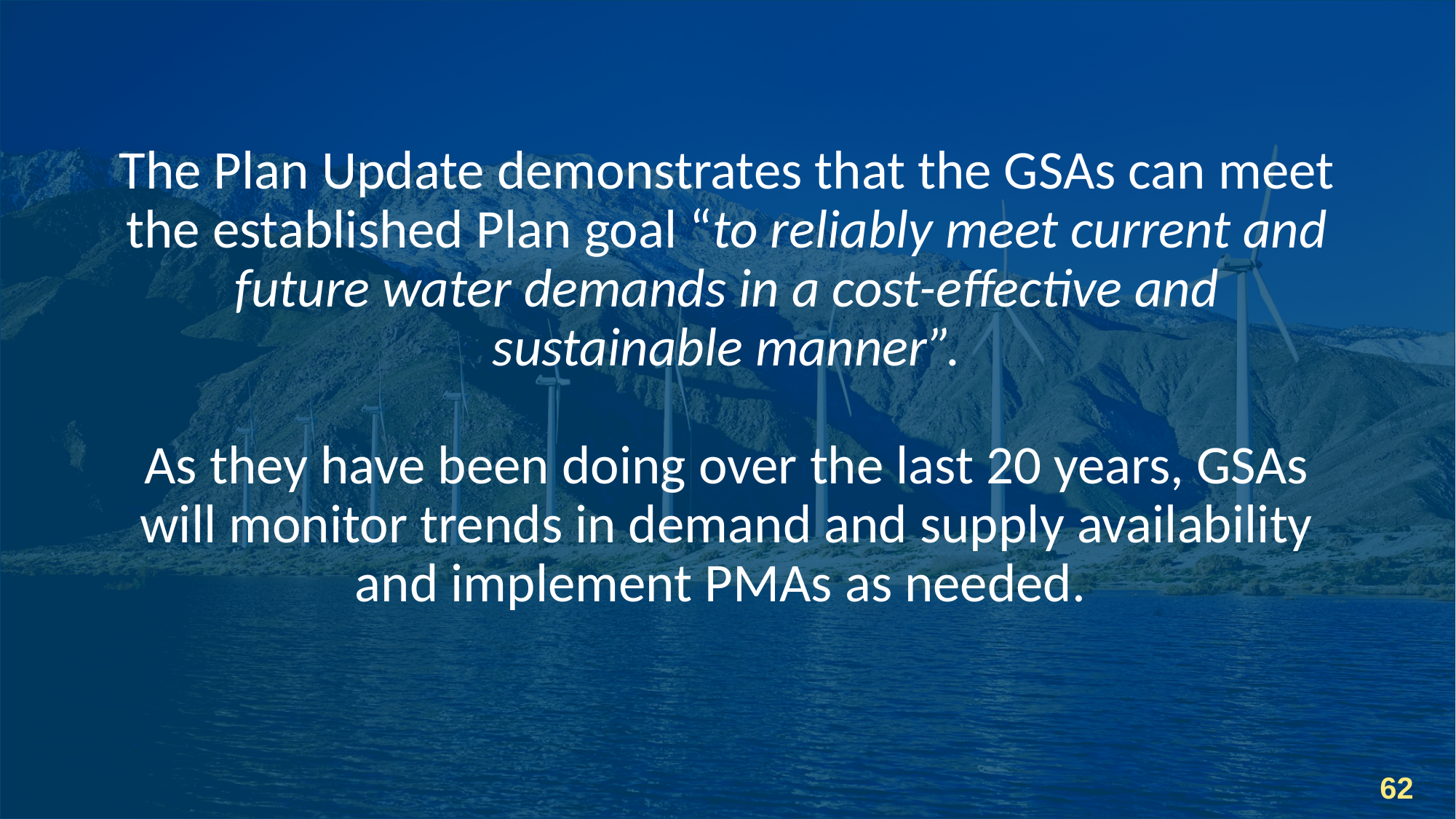

# The Plan Update demonstrates that the GSAs can meet the established Plan goal “to reliably meet current and future water demands in a cost-effective and sustainable manner”. As they have been doing over the last 20 years, GSAs will monitor trends in demand and supply availability and implement PMAs as needed.
62